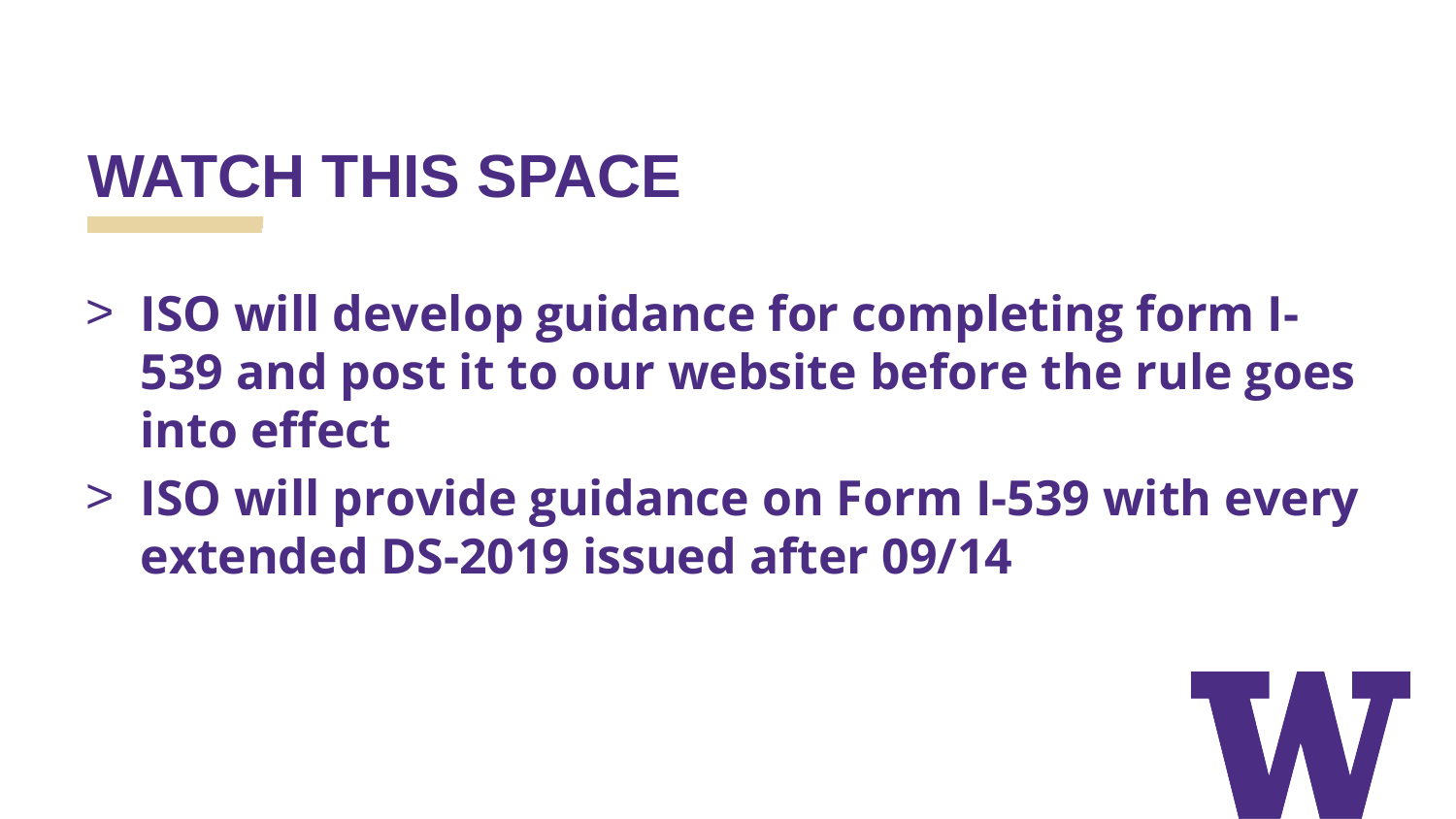

# WATCH THIS SPACE
ISO will develop guidance for completing form I-539 and post it to our website before the rule goes into effect
ISO will provide guidance on Form I-539 with every extended DS-2019 issued after 09/14